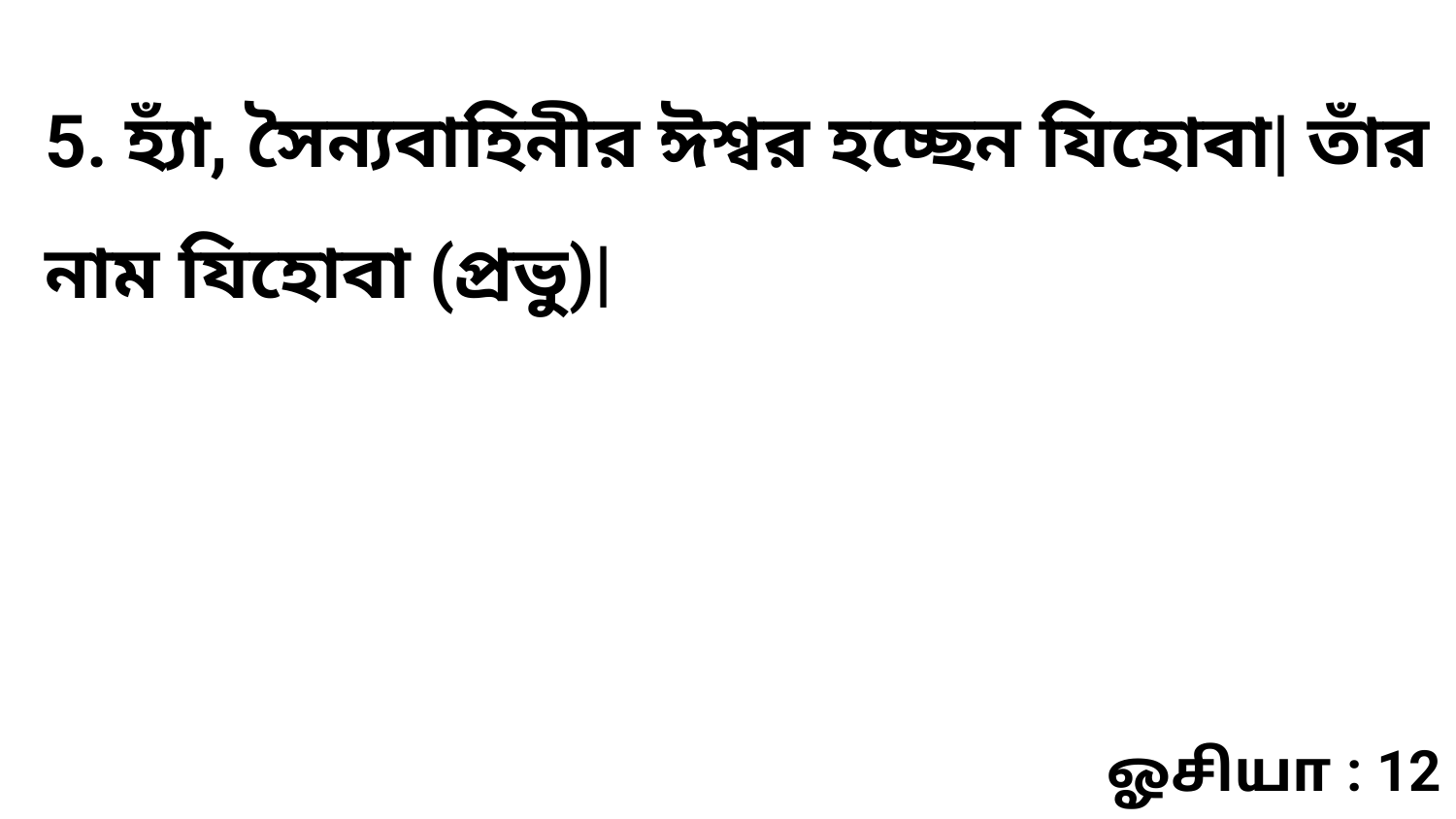

5. হ্যাঁ, সৈন্যবাহিনীর ঈশ্বর হচ্ছেন যিহোবা| তাঁর নাম যিহোবা (প্রভু)|
ஓசியா : 12